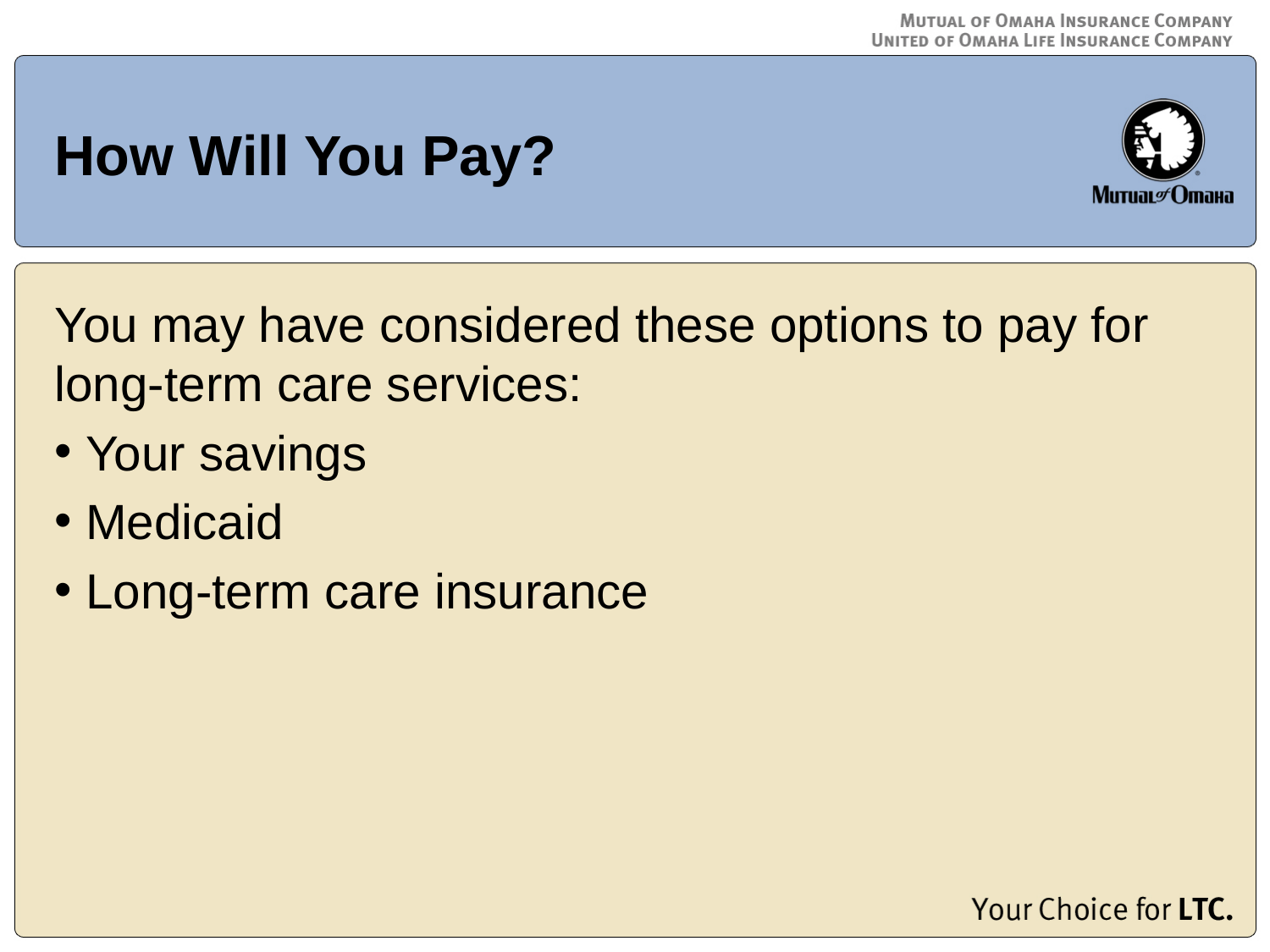

# How Will You Pay?
You may have considered these options to pay for long-term care services:
 Your savings
 Medicaid
 Long-term care insurance